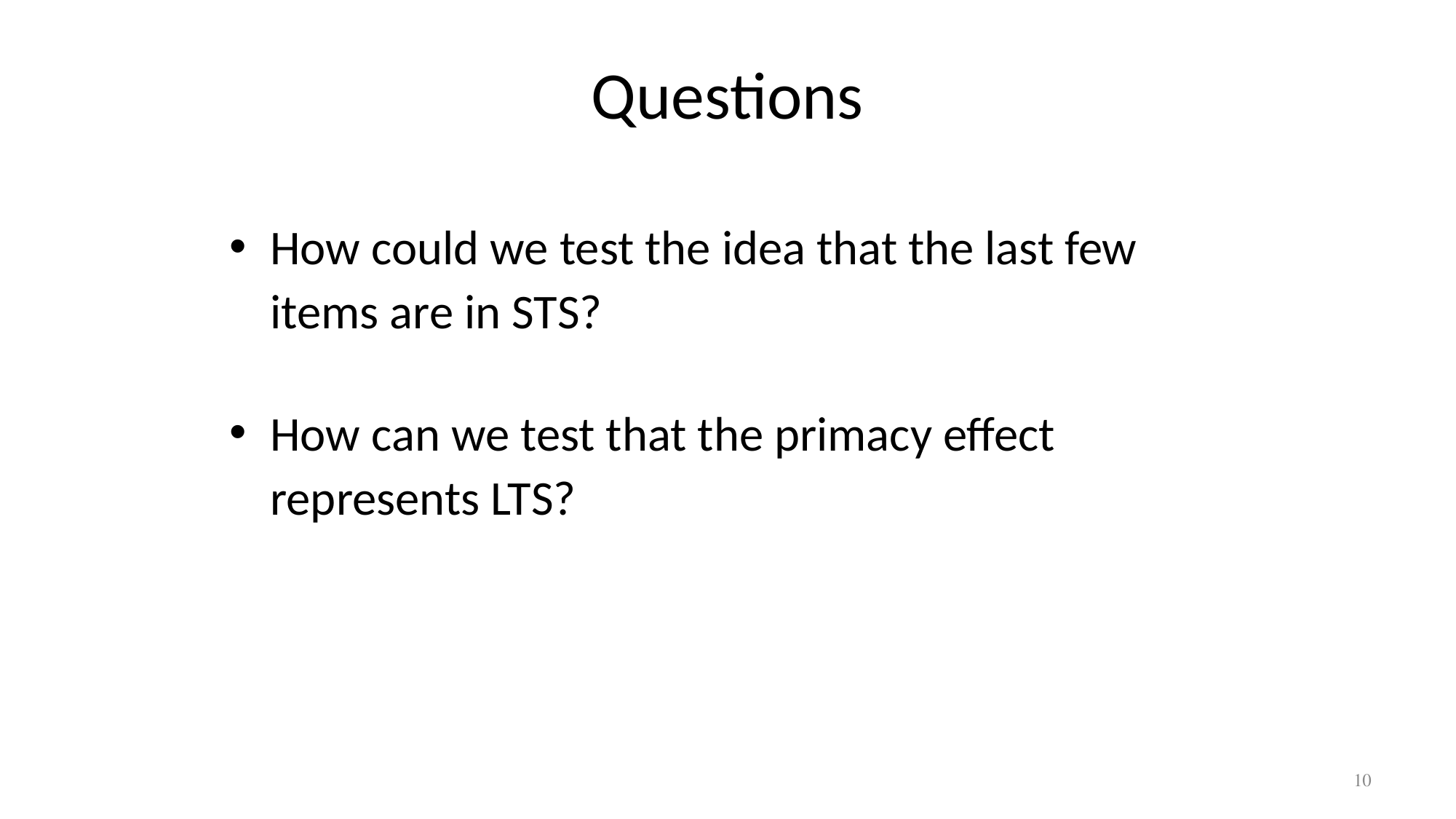

# Questions
How could we test the idea that the last few items are in STS?
How can we test that the primacy effect represents LTS?
10